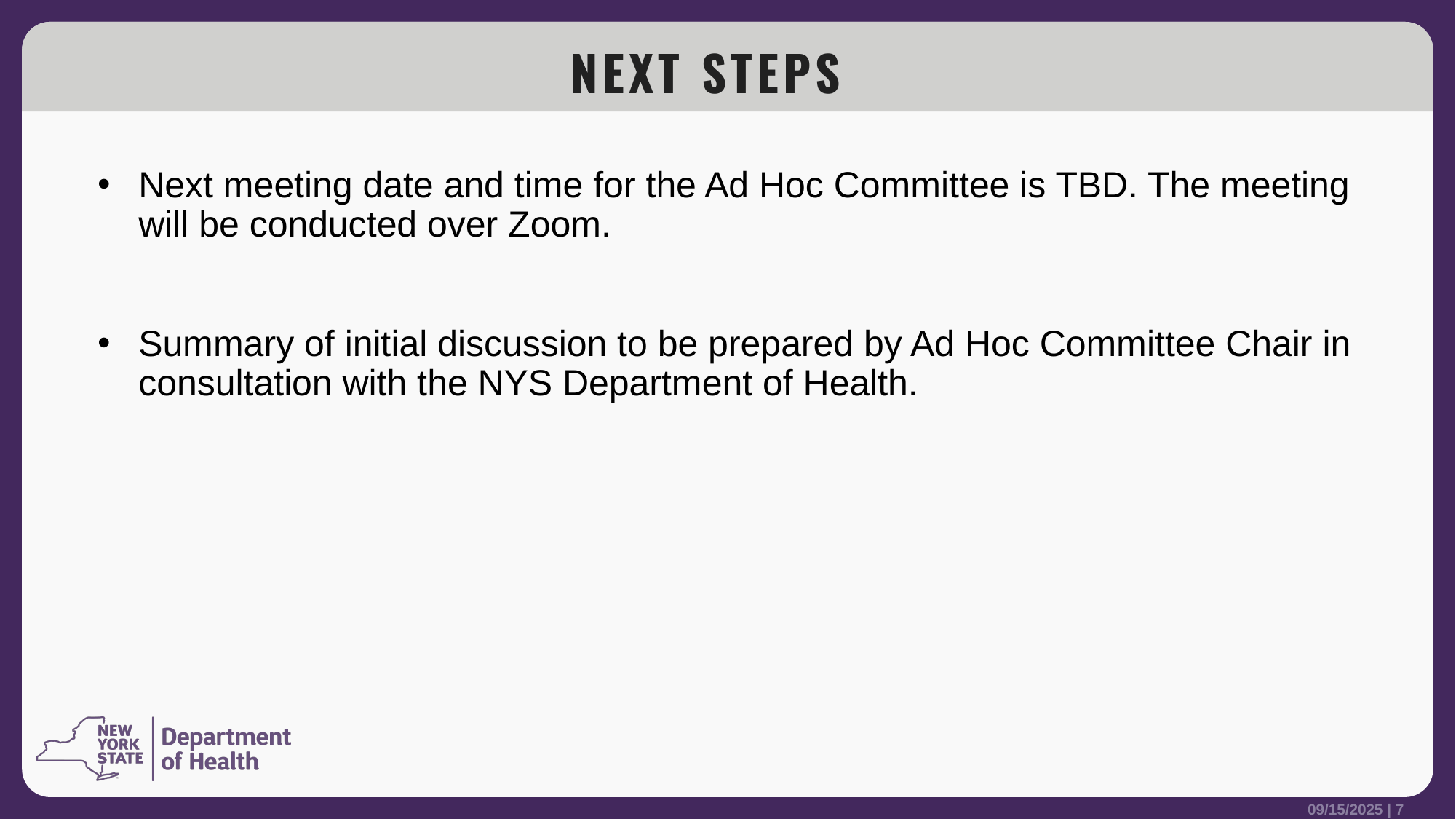

# Next Steps

Next meeting date and time for the Ad Hoc Committee is TBD. The meeting will be conducted over Zoom.

Summary of initial discussion to be prepared by Ad Hoc Committee Chair in consultation with the NYS Department of Health.